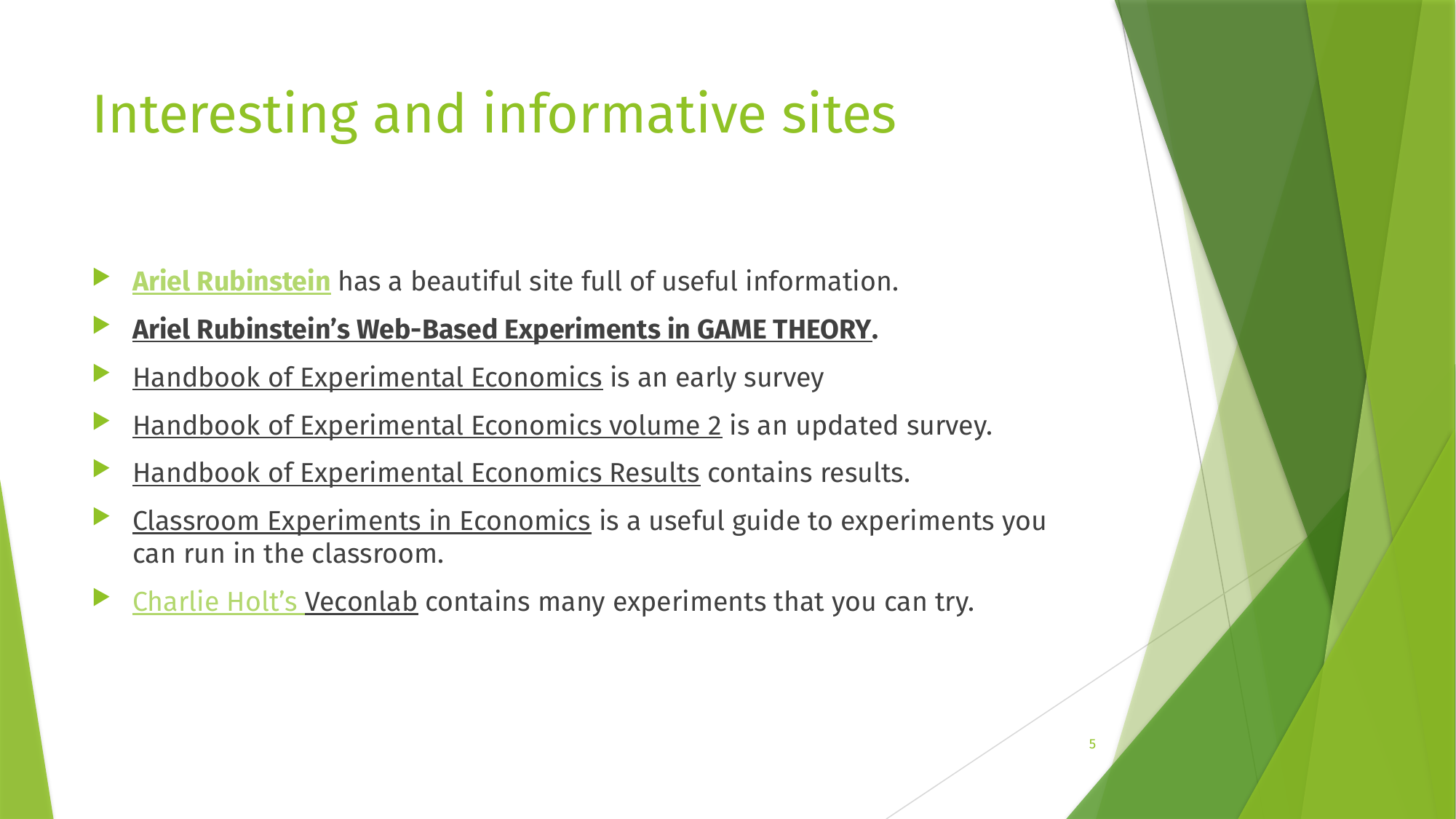

# Interesting and informative sites
Ariel Rubinstein has a beautiful site full of useful information.
Ariel Rubinstein’s Web-Based Experiments in GAME THEORY.
Handbook of Experimental Economics is an early survey
Handbook of Experimental Economics volume 2 is an updated survey.
Handbook of Experimental Economics Results contains results.
Classroom Experiments in Economics is a useful guide to experiments you can run in the classroom.
Charlie Holt’s Veconlab contains many experiments that you can try.

5